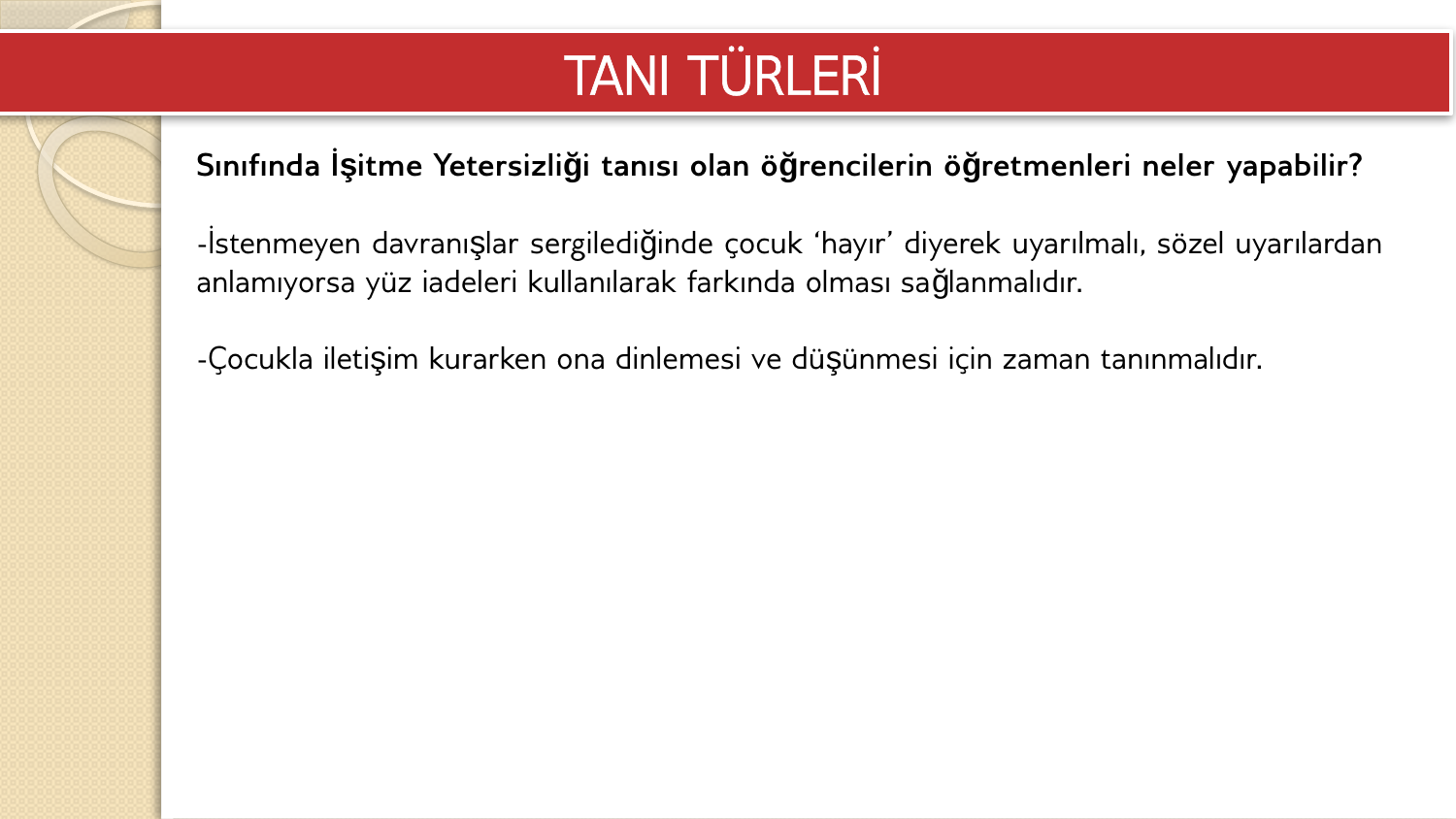

TANI TÜRLERİ
Sınıfında İşitme Yetersizliği tanısı olan öğrencilerin öğretmenleri neler yapabilir?

-İstenmeyen davranışlar sergilediğinde çocuk ‘hayır’ diyerek uyarılmalı, sözel uyarılardan anlamıyorsa yüz iadeleri kullanılarak farkında olması sağlanmalıdır.

-Çocukla iletişim kurarken ona dinlemesi ve düşünmesi için zaman tanınmalıdır.